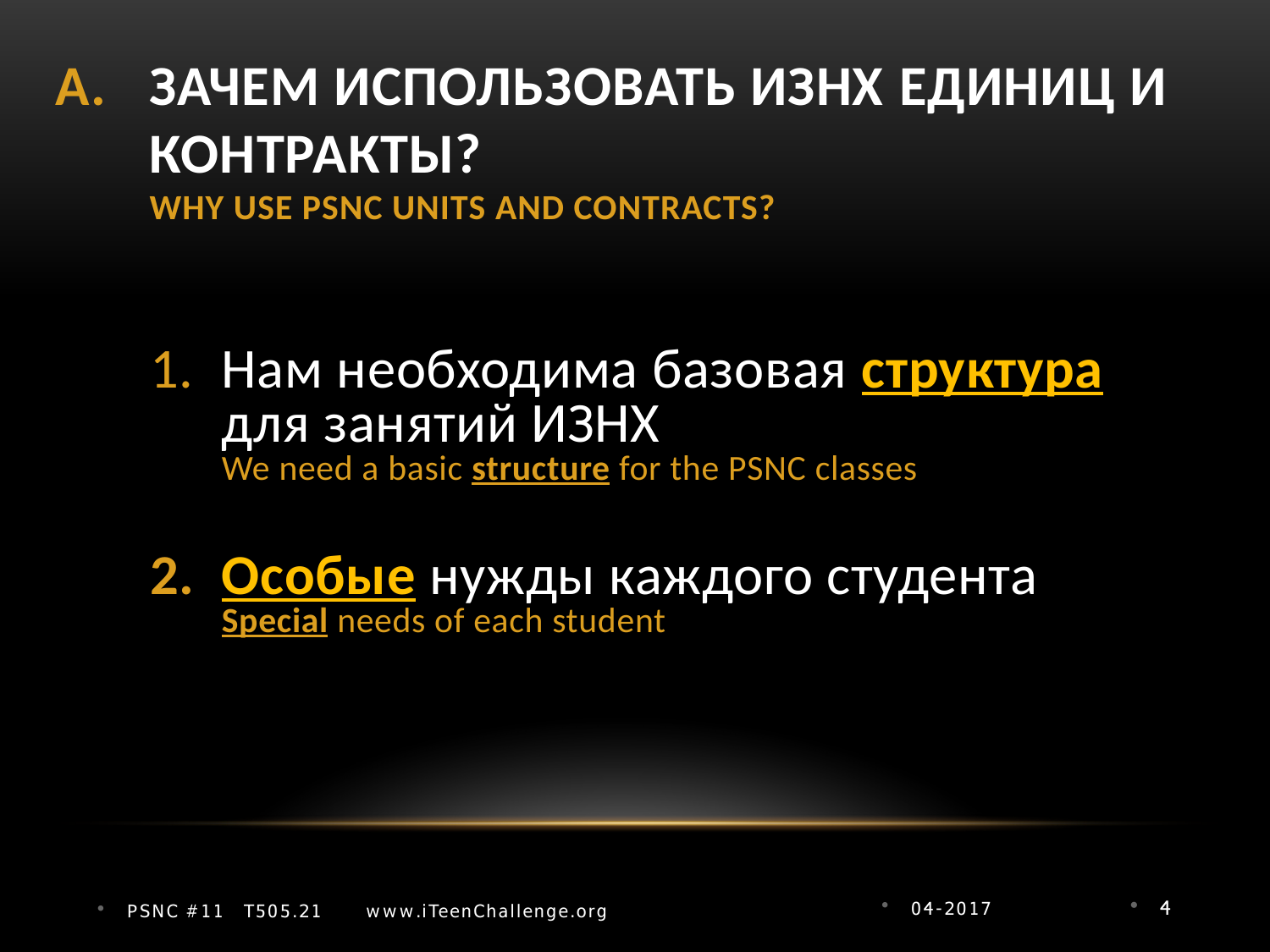

# A. 	ЗАЧЕМ ИСПОЛЬЗОВАТЬ ИЗНХ ЕДИНИЦ И КОНТРАКТЫ? WHY USE PSNC UNITS AND CONTRACTS?
Нам необходима базовая структура для занятий ИЗНХ
We need a basic structure for the PSNC classes
Особые нужды каждого студента
Special needs of each student
04-2017
4
PSNC #11   T505.21       www.iTeenChallenge.org